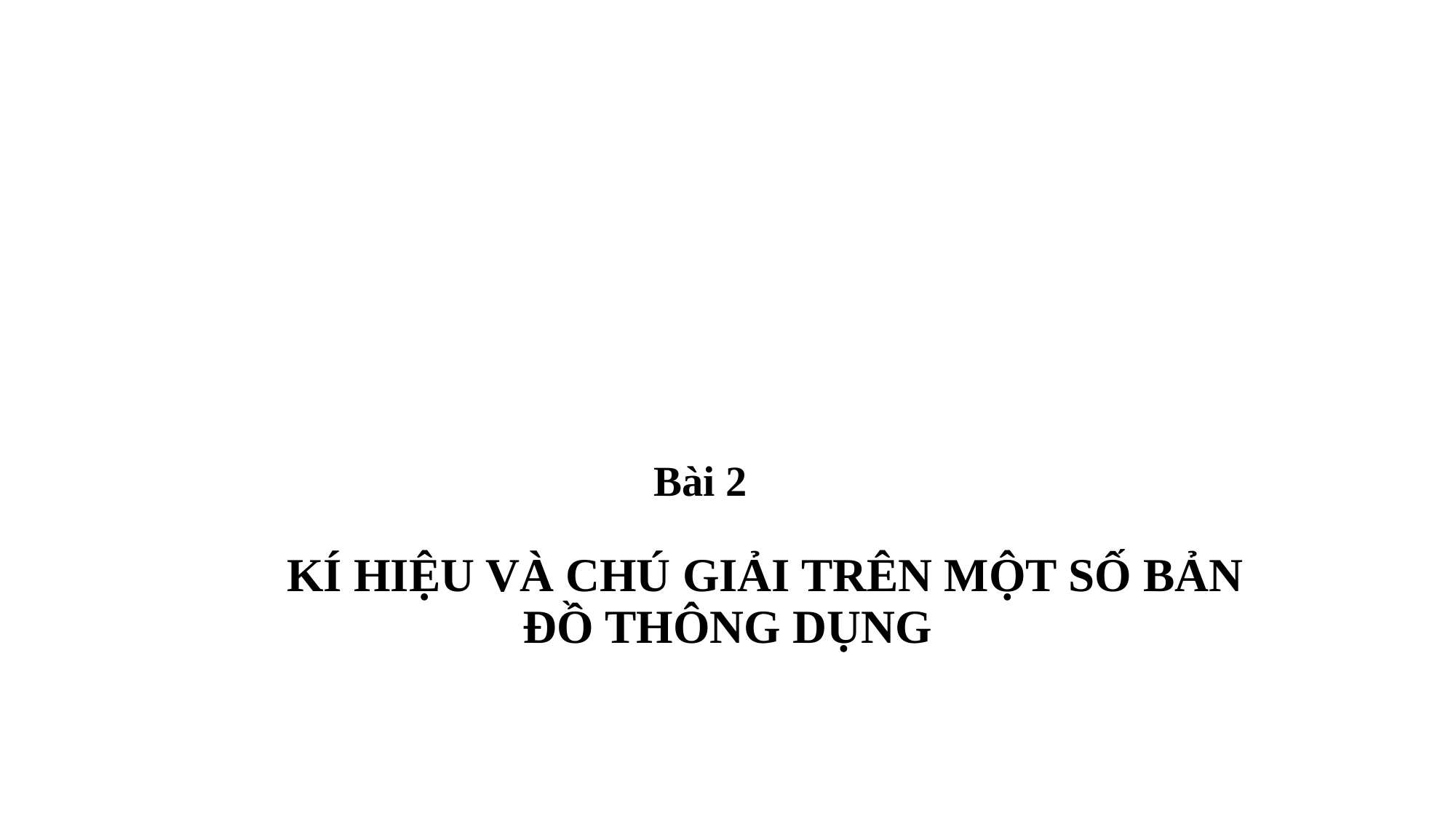

# Bài 2 KÍ HIỆU VÀ CHÚ GIẢI TRÊN MỘT SỐ BẢN ĐỒ THÔNG DỤNG